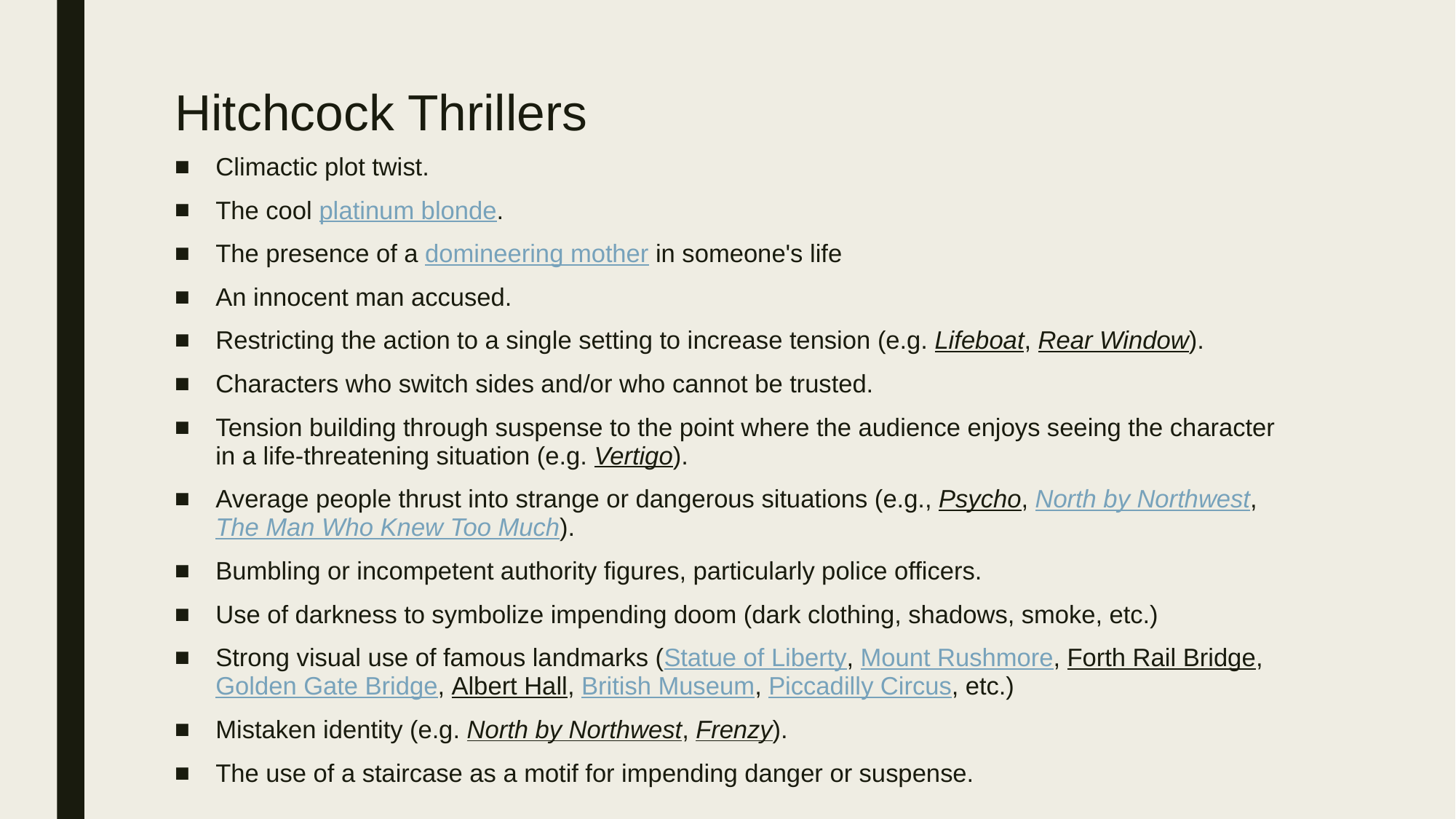

# Hitchcock Thrillers
Climactic plot twist.
The cool platinum blonde.
The presence of a domineering mother in someone's life
An innocent man accused.
Restricting the action to a single setting to increase tension (e.g. Lifeboat, Rear Window).
Characters who switch sides and/or who cannot be trusted.
Tension building through suspense to the point where the audience enjoys seeing the character in a life-threatening situation (e.g. Vertigo).
Average people thrust into strange or dangerous situations (e.g., Psycho, North by Northwest, The Man Who Knew Too Much).
Bumbling or incompetent authority figures, particularly police officers.
Use of darkness to symbolize impending doom (dark clothing, shadows, smoke, etc.)
Strong visual use of famous landmarks (Statue of Liberty, Mount Rushmore, Forth Rail Bridge, Golden Gate Bridge, Albert Hall, British Museum, Piccadilly Circus, etc.)
Mistaken identity (e.g. North by Northwest, Frenzy).
The use of a staircase as a motif for impending danger or suspense.